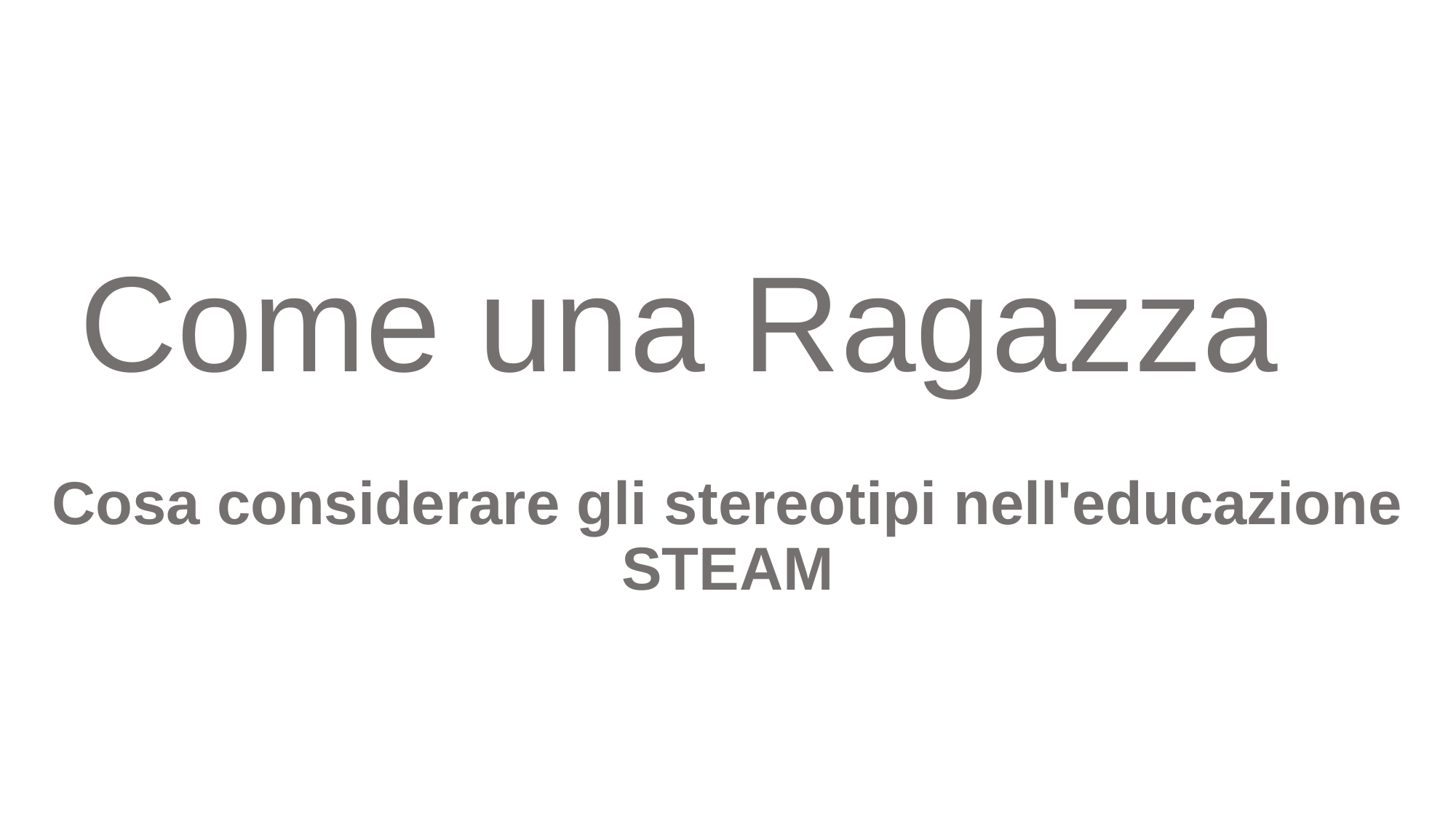

# Come una Ragazza
Cosa considerare gli stereotipi nell'educazione STEAM